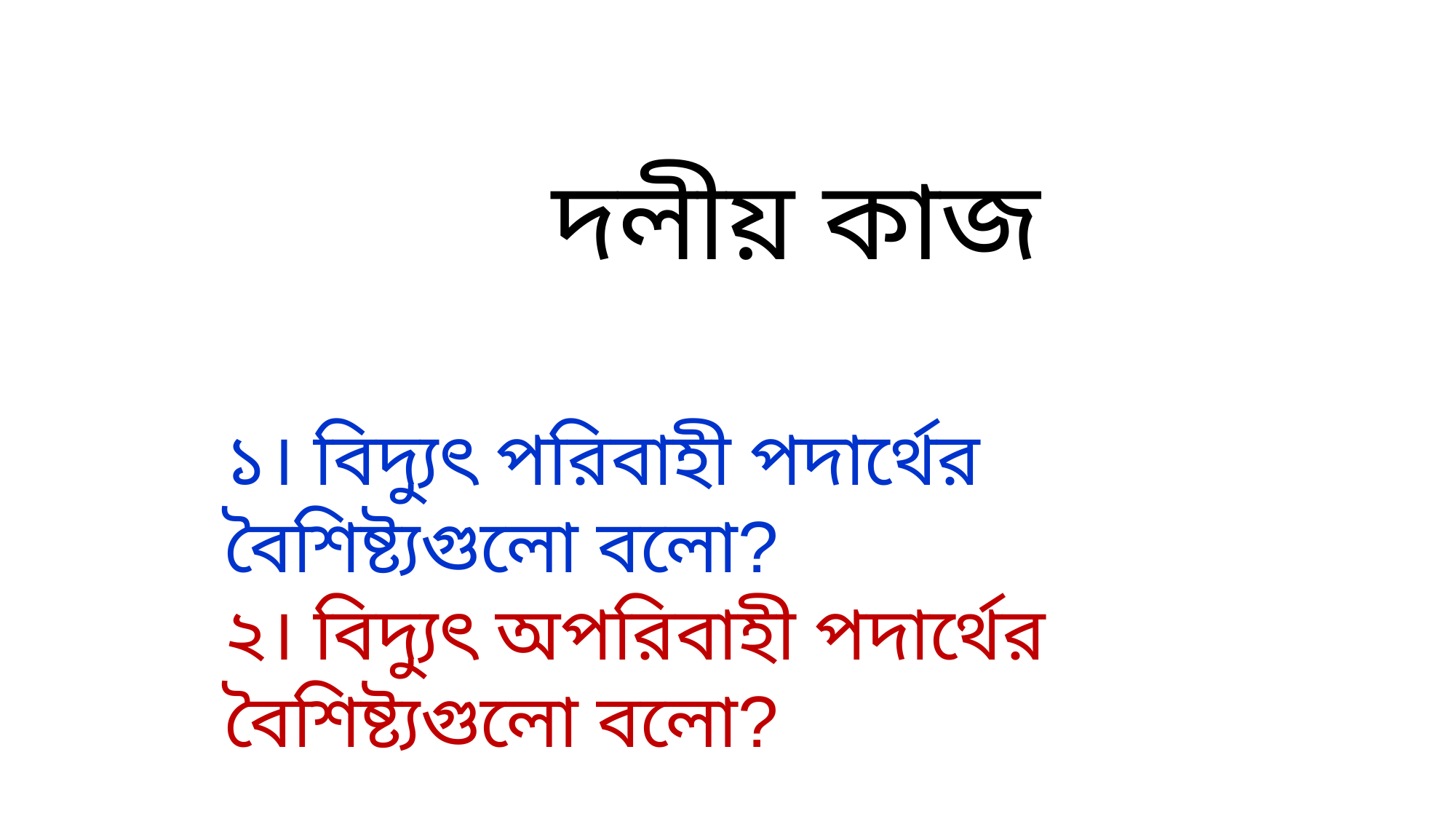

দলীয় কাজ

১। বিদ্যুৎ পরিবাহী পদার্থের বৈশিষ্ট্যগুলো বলো?
২। বিদ্যুৎ অপরিবাহী পদার্থের বৈশিষ্ট্যগুলো বলো?